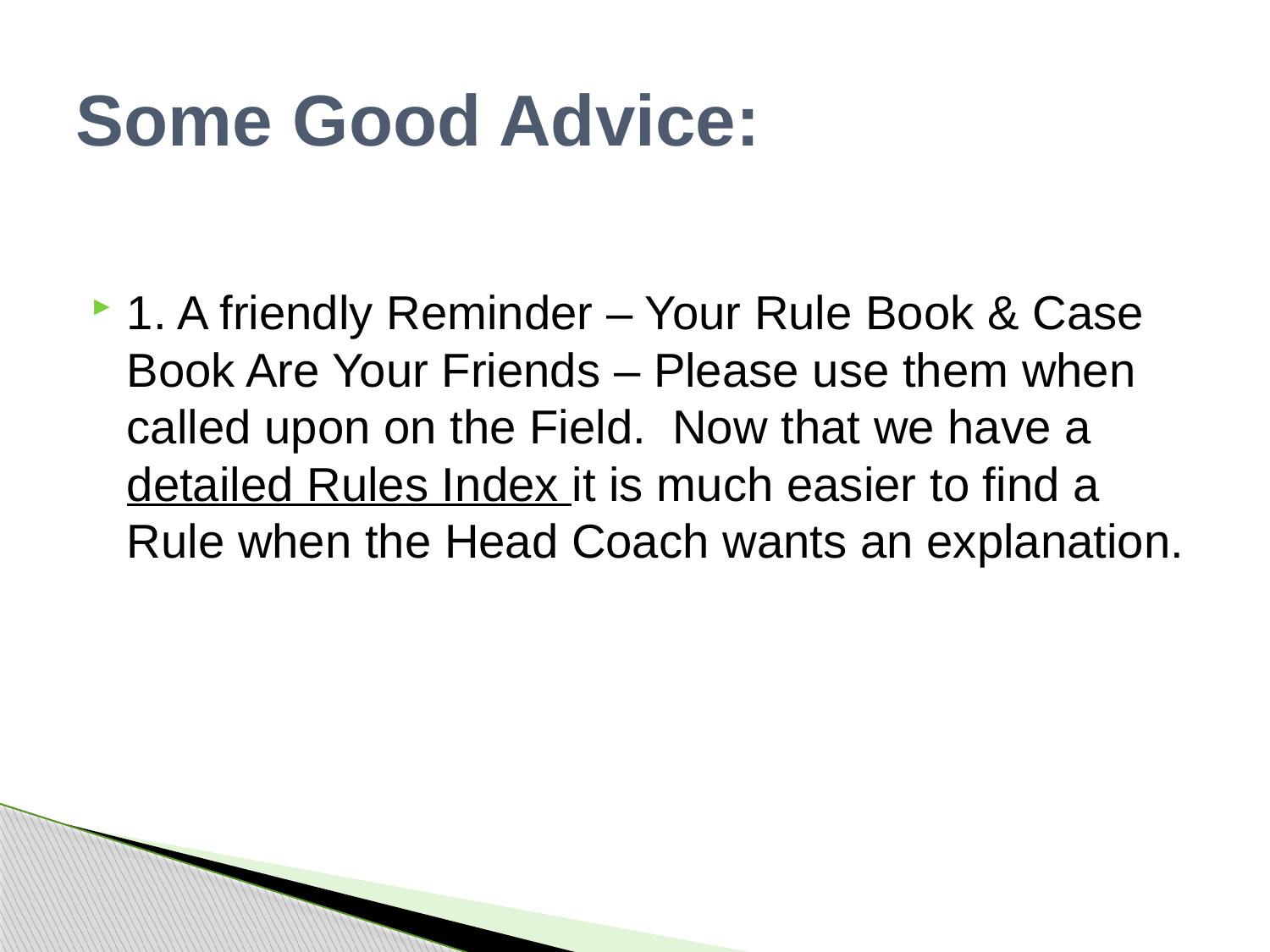

# Some Good Advice:

1. A friendly Reminder – Your Rule Book & Case Book Are Your Friends – Please use them when called upon on the Field.  Now that we have a detailed Rules Index it is much easier to find a Rule when the Head Coach wants an explanation.